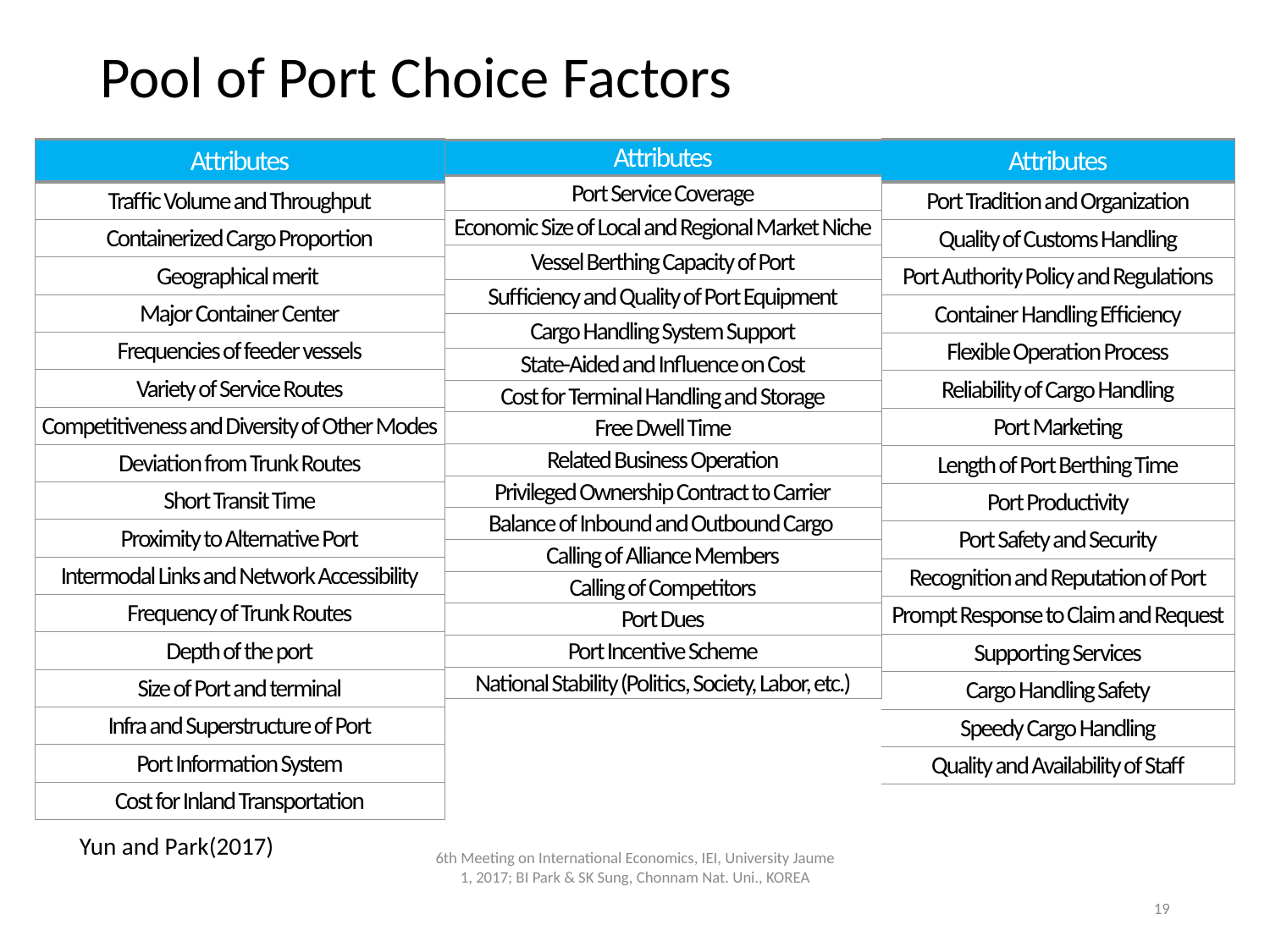

# Pool of Port Choice Factors
| Attributes |
| --- |
| Port Tradition and Organization |
| Quality of Customs Handling |
| Port Authority Policy and Regulations |
| Container Handling Efficiency |
| Flexible Operation Process |
| Reliability of Cargo Handling |
| Port Marketing |
| Length of Port Berthing Time |
| Port Productivity |
| Port Safety and Security |
| Recognition and Reputation of Port |
| Prompt Response to Claim and Request |
| Supporting Services |
| Cargo Handling Safety |
| Speedy Cargo Handling |
| Quality and Availability of Staff |
|  |
| Attributes |
| --- |
| Traffic Volume and Throughput |
| Containerized Cargo Proportion |
| Geographical merit |
| Major Container Center |
| Frequencies of feeder vessels |
| Variety of Service Routes |
| Competitiveness and Diversity of Other Modes |
| Deviation from Trunk Routes |
| Short Transit Time |
| Proximity to Alternative Port |
| Intermodal Links and Network Accessibility |
| Frequency of Trunk Routes |
| Depth of the port |
| Size of Port and terminal |
| Infra and Superstructure of Port |
| Port Information System |
| Cost for Inland Transportation |
| Attributes |
| --- |
| Port Service Coverage |
| Economic Size of Local and Regional Market Niche |
| Vessel Berthing Capacity of Port |
| Sufficiency and Quality of Port Equipment |
| Cargo Handling System Support |
| State-Aided and Influence on Cost |
| Cost for Terminal Handling and Storage |
| Free Dwell Time |
| Related Business Operation |
| Privileged Ownership Contract to Carrier |
| Balance of Inbound and Outbound Cargo |
| Calling of Alliance Members |
| Calling of Competitors |
| Port Dues |
| Port Incentive Scheme |
| National Stability (Politics, Society, Labor, etc.) |
|  |
Yun and Park(2017)
6th Meeting on International Economics, IEI, University Jaume 1, 2017; BI Park & SK Sung, Chonnam Nat. Uni., KOREA
19